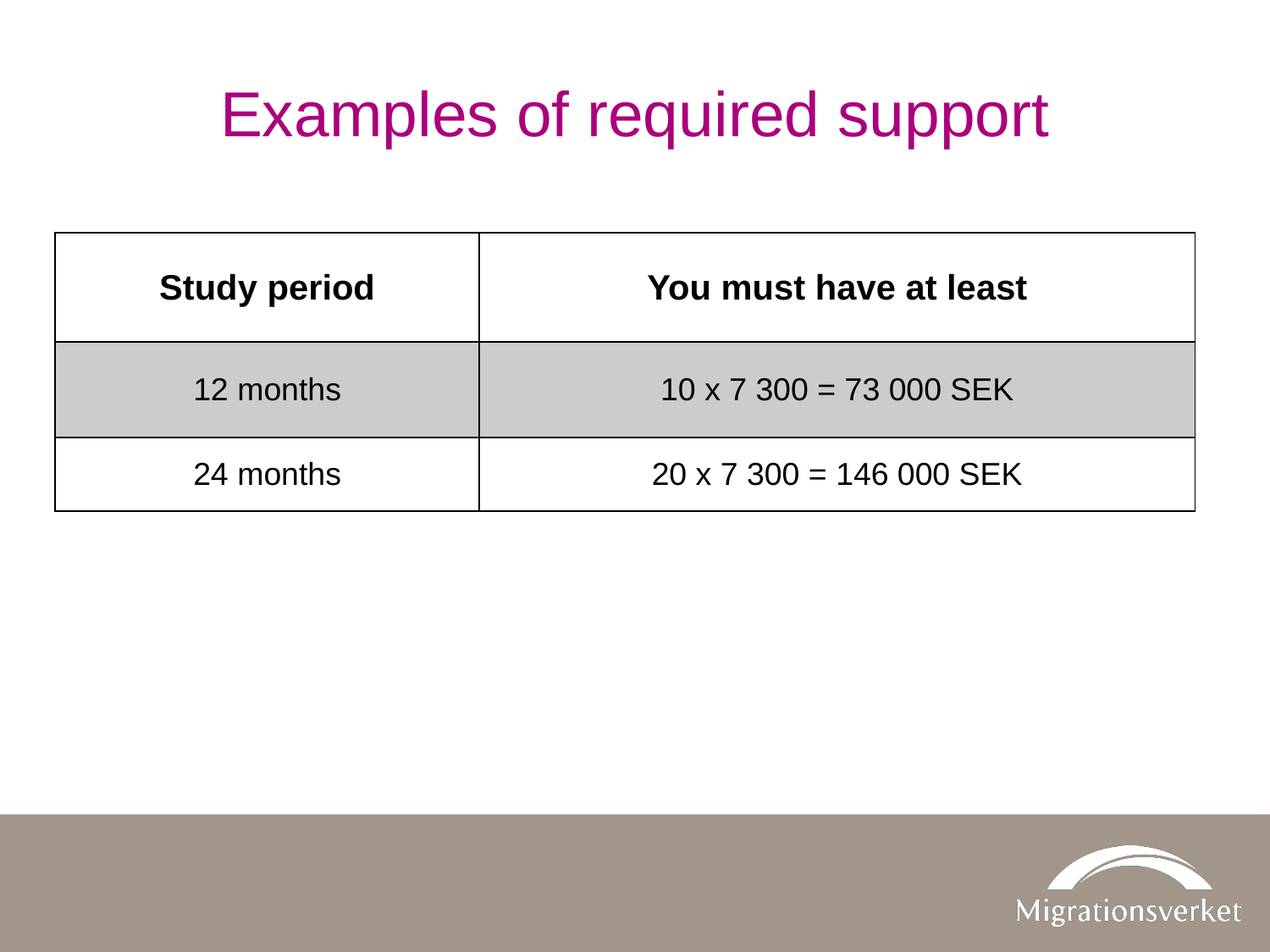

# Examples of required support
| Study period | You must have at least |
| --- | --- |
| 12 months | 10 x 7 300 = 73 000 SEK |
| 24 months | 20 x 7 300 = 146 000 SEK |